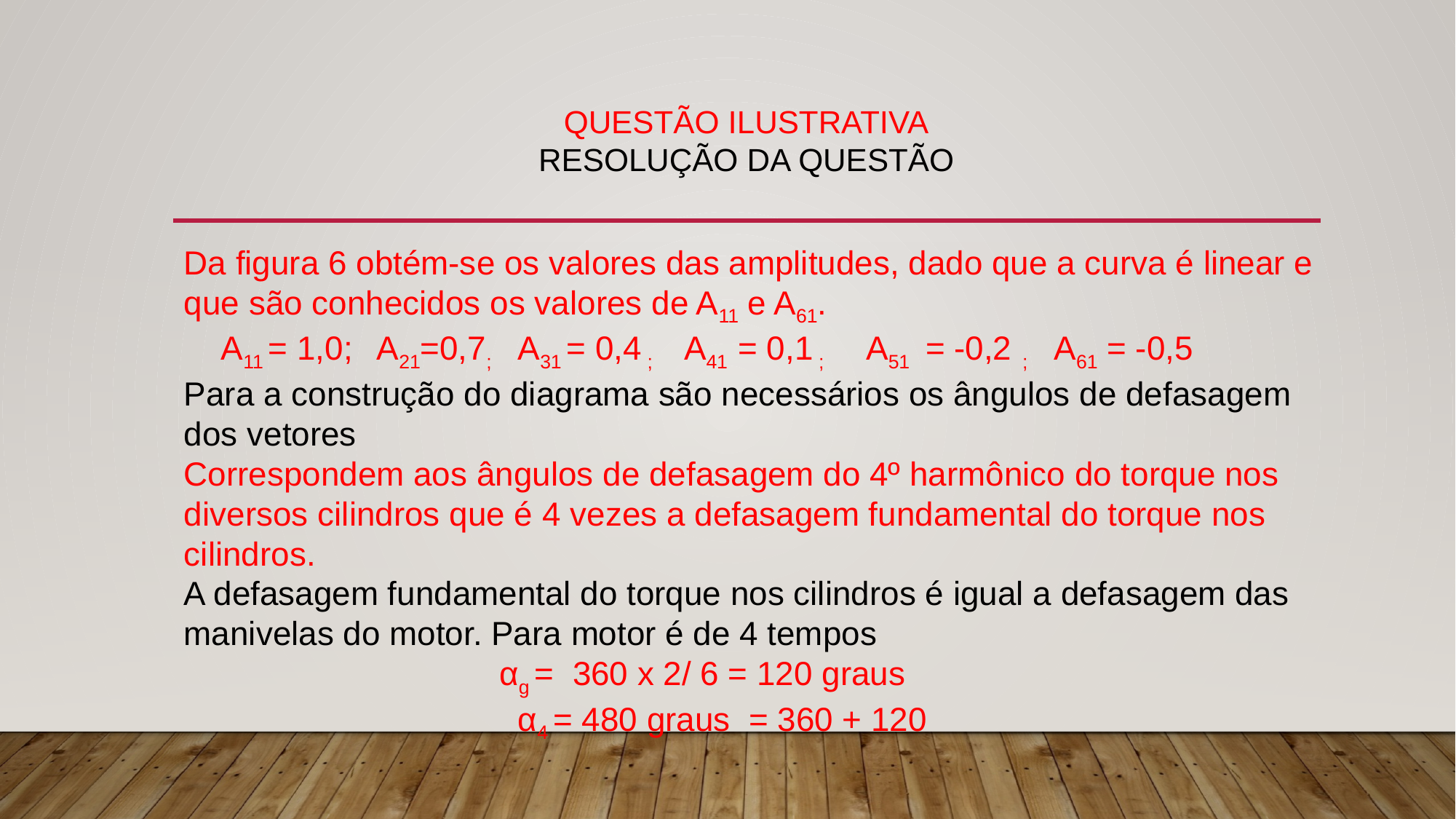

# QUESTÃO ILUSTRATIVA RESOLUÇÃO DA QUESTÃO
Da figura 6 obtém-se os valores das amplitudes, dado que a curva é linear e que são conhecidos os valores de A11 e A61.
    A11 = 1,0;   A21=0,7;     A31 = 0,4 ;      A41  = 0,1 ;        A51   = -0,2  ;     A61 = -0,5
Para a construção do diagrama são necessários os ângulos de defasagem dos vetores
Correspondem aos ângulos de defasagem do 4º harmônico do torque nos diversos cilindros que é 4 vezes a defasagem fundamental do torque nos cilindros.
A defasagem fundamental do torque nos cilindros é igual a defasagem das manivelas do motor. Para motor é de 4 tempos
                                  αg =  360 x 2/ 6 = 120 graus
                                    α4 = 480 graus  = 360 + 120